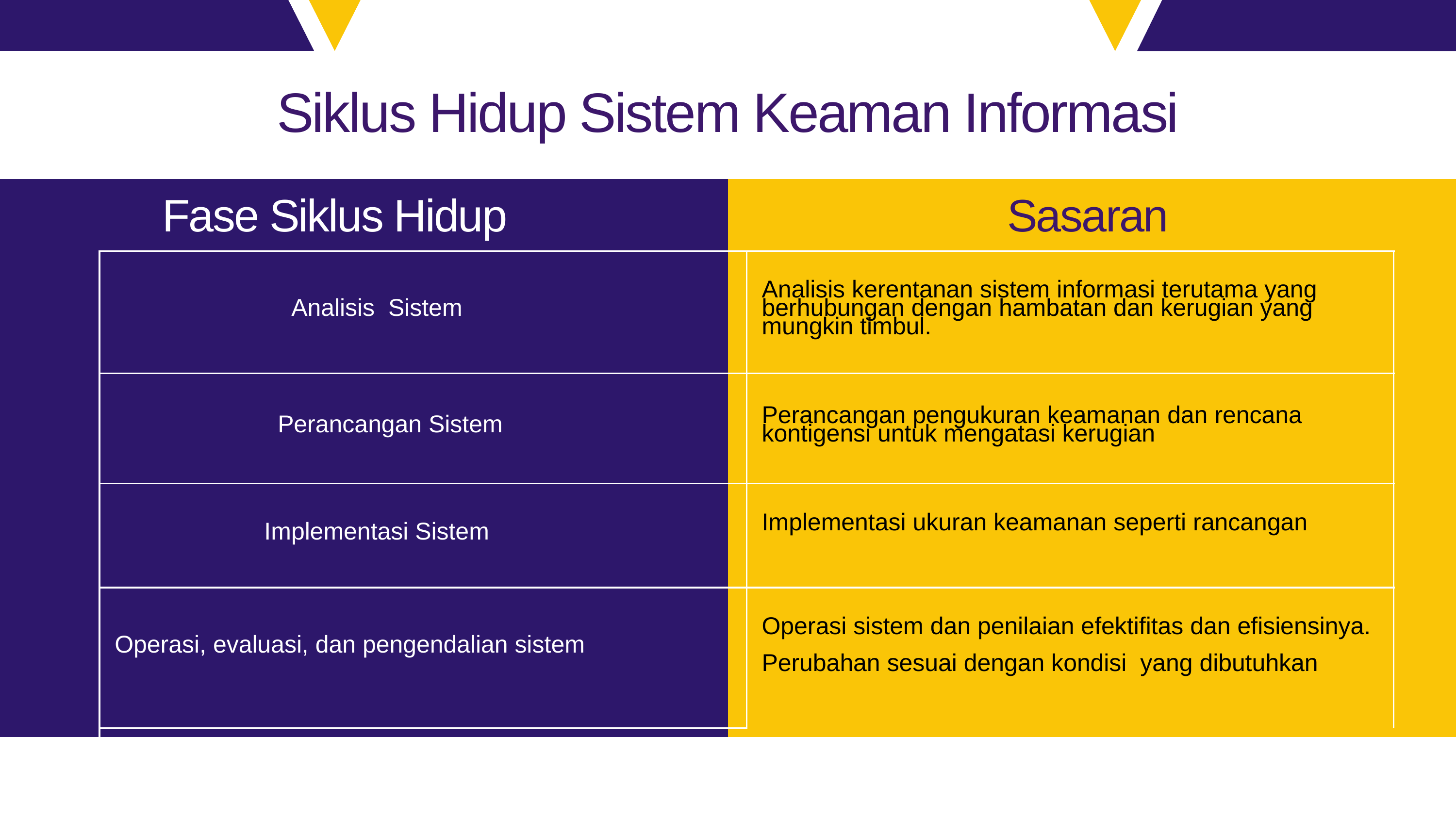

Siklus Hidup Sistem Keaman Informasi

Fase Siklus Hidup

Sasaran
| Analisis Sistem | Analisis kerentanan sistem informasi terutama yang berhubungan dengan hambatan dan kerugian yang mungkin timbul. |
| --- | --- |
| Perancangan Sistem | Perancangan pengukuran keamanan dan rencana kontigensi untuk mengatasi kerugian |
| Implementasi Sistem | Implementasi ukuran keamanan seperti rancangan |
| Operasi, evaluasi, dan pengendalian sistem | Operasi sistem dan penilaian efektifitas dan efisiensinya. Perubahan sesuai dengan kondisi yang dibutuhkan |
|  |  |